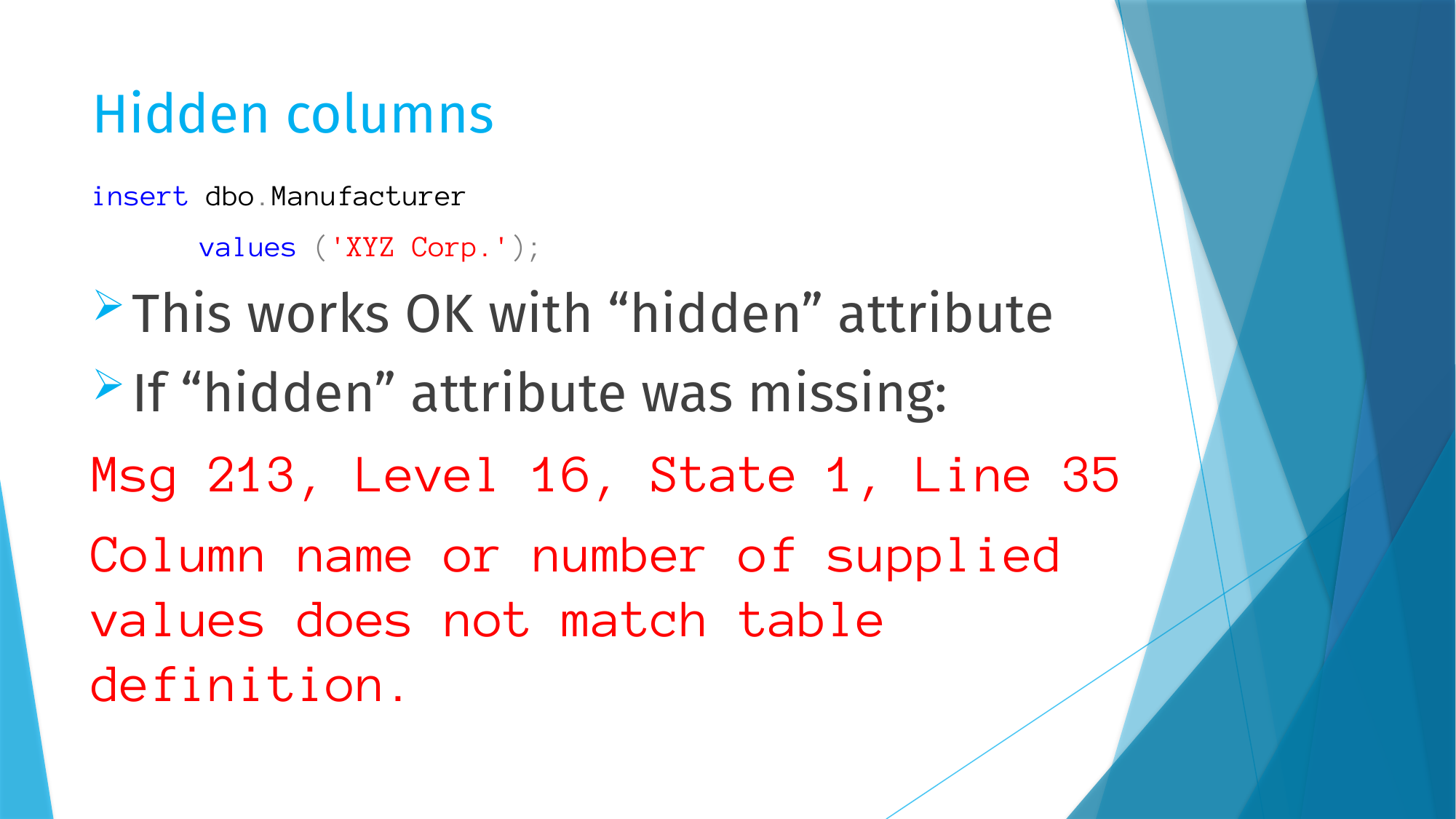

# Hidden columns
insert dbo.Manufacturer
	values ('XYZ Corp.');
This works OK with “hidden” attribute
If “hidden” attribute was missing:
Msg 213, Level 16, State 1, Line 35
Column name or number of supplied values does not match table definition.